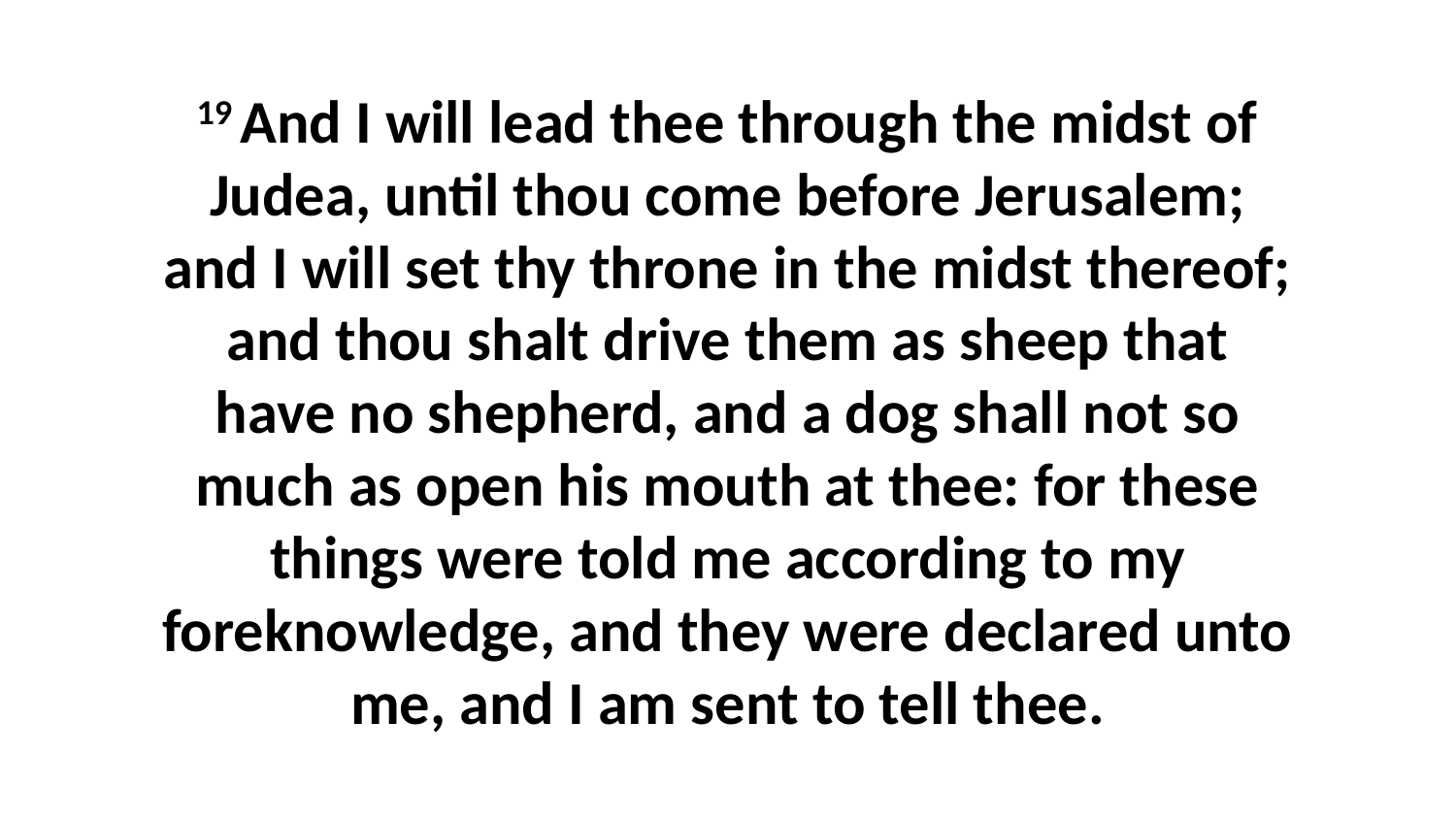

19 And I will lead thee through the midst of Judea, until thou come before Jerusalem; and I will set thy throne in the midst thereof; and thou shalt drive them as sheep that have no shepherd, and a dog shall not so much as open his mouth at thee: for these things were told me according to my foreknowledge, and they were declared unto me, and I am sent to tell thee.